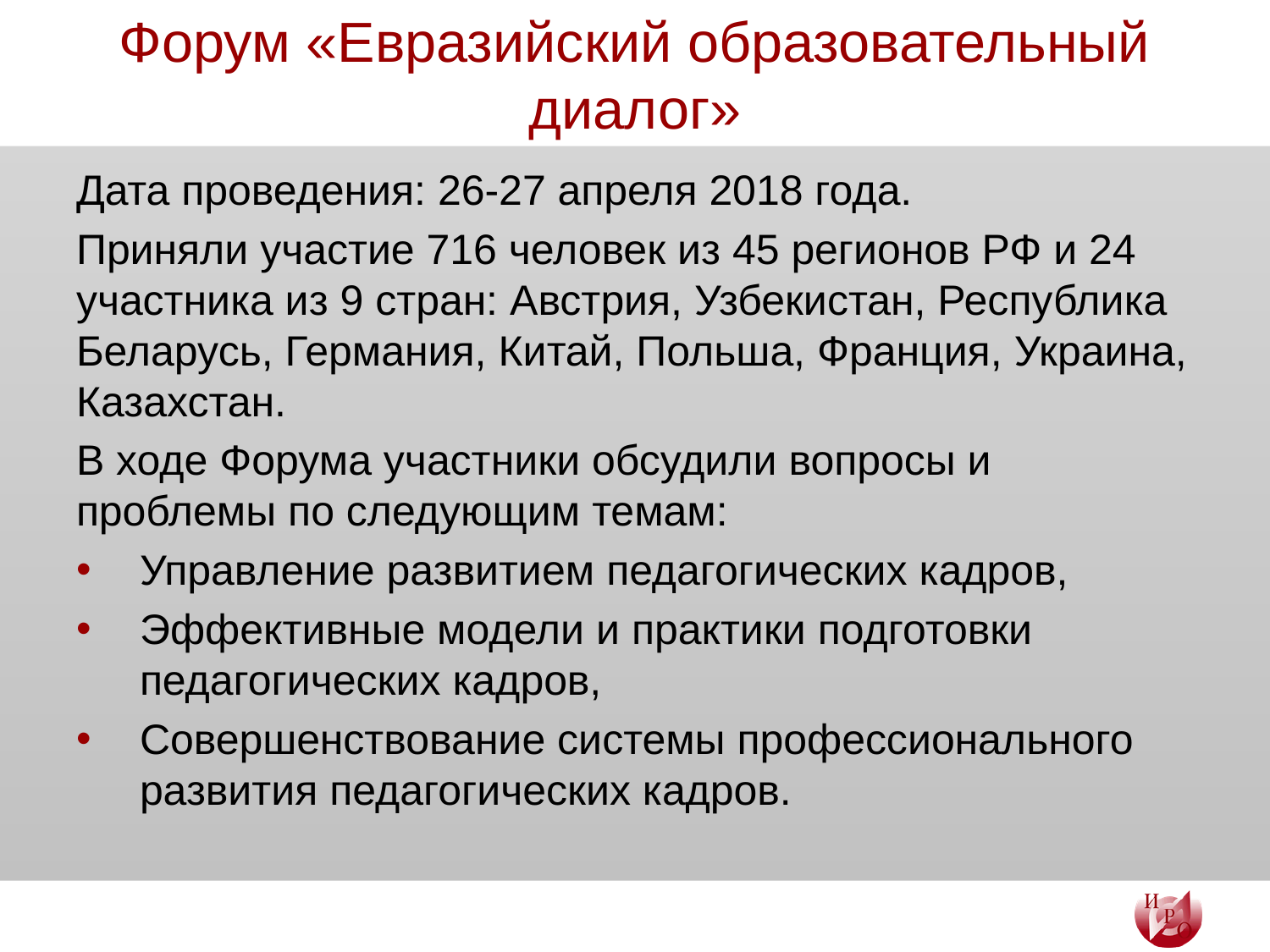

# Форум «Евразийский образовательный диалог»
Дата проведения: 26-27 апреля 2018 года.
Приняли участие 716 человек из 45 регионов РФ и 24 участника из 9 стран: Австрия, Узбекистан, Республика Беларусь, Германия, Китай, Польша, Франция, Украина, Казахстан.
В ходе Форума участники обсудили вопросы и проблемы по следующим темам:
Управление развитием педагогических кадров,
Эффективные модели и практики подготовки педагогических кадров,
Совершенствование системы профессионального развития педагогических кадров.